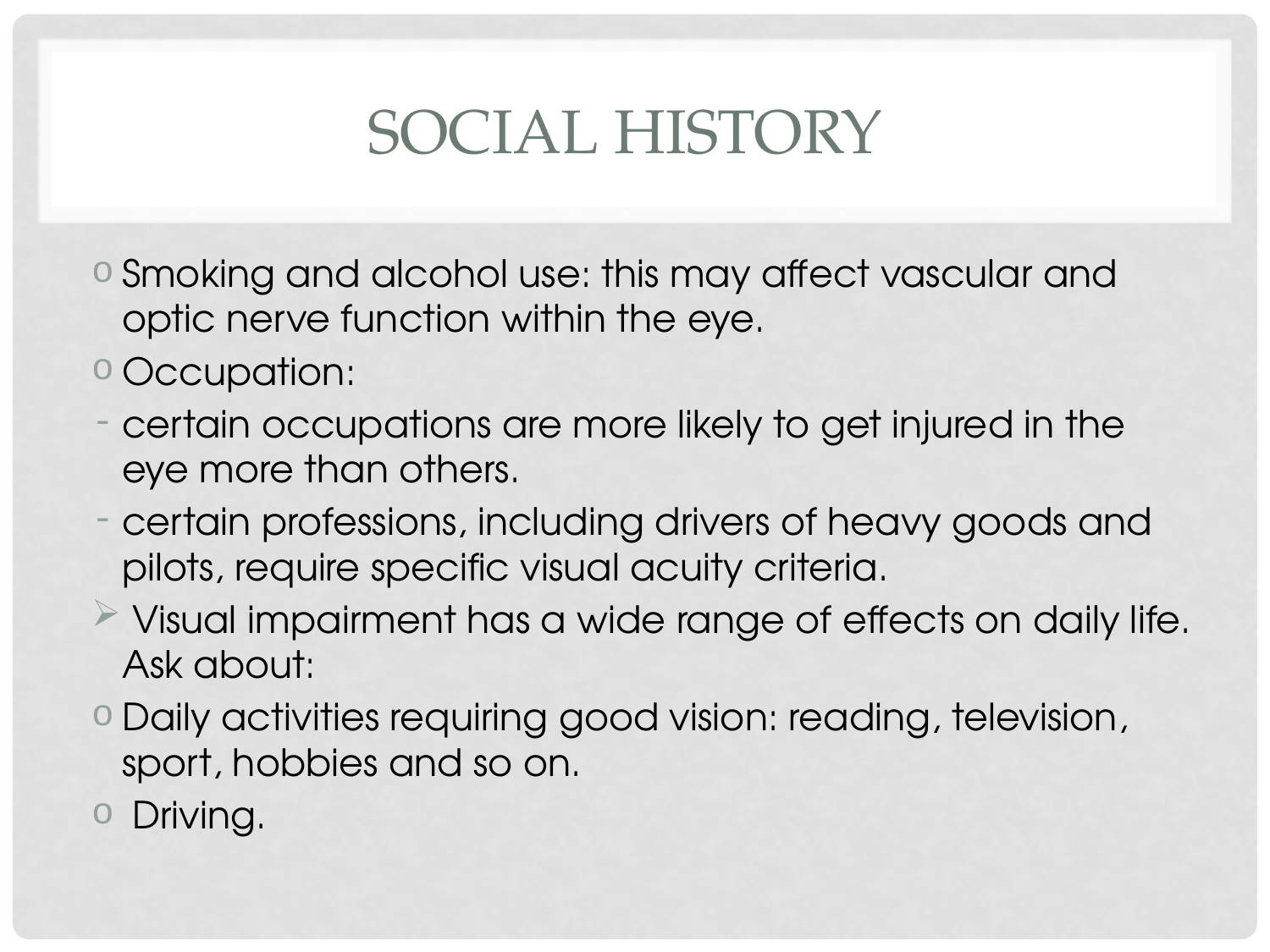

# Social history
Smoking and alcohol use: this may affect vascular and optic nerve function within the eye.
Occupation:
certain occupations are more likely to get injured in the eye more than others.
certain professions, including drivers of heavy goods and pilots, require specific visual acuity criteria.
 Visual impairment has a wide range of effects on daily life.
Ask about:
Daily activities requiring good vision: reading, television, sport, hobbies and so on.
 Driving.